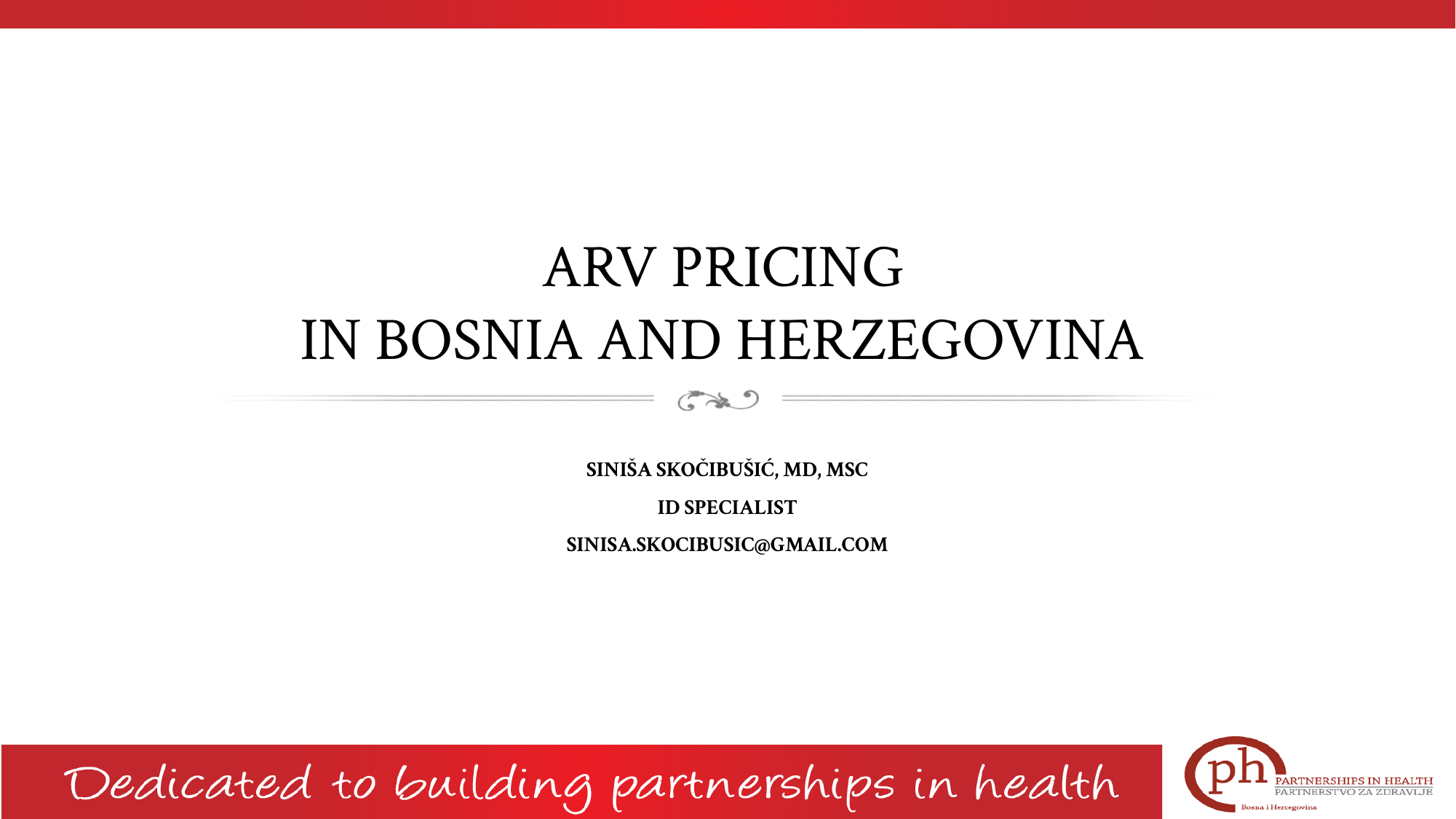

# ARV PRICING IN BOSNIA AND HERZEGOVINA
SINIŠA SKOČIBUŠIĆ, MD, MSC
ID SPECIALIST
SINISA.SKOCIBUSIC@GMAIL.COM